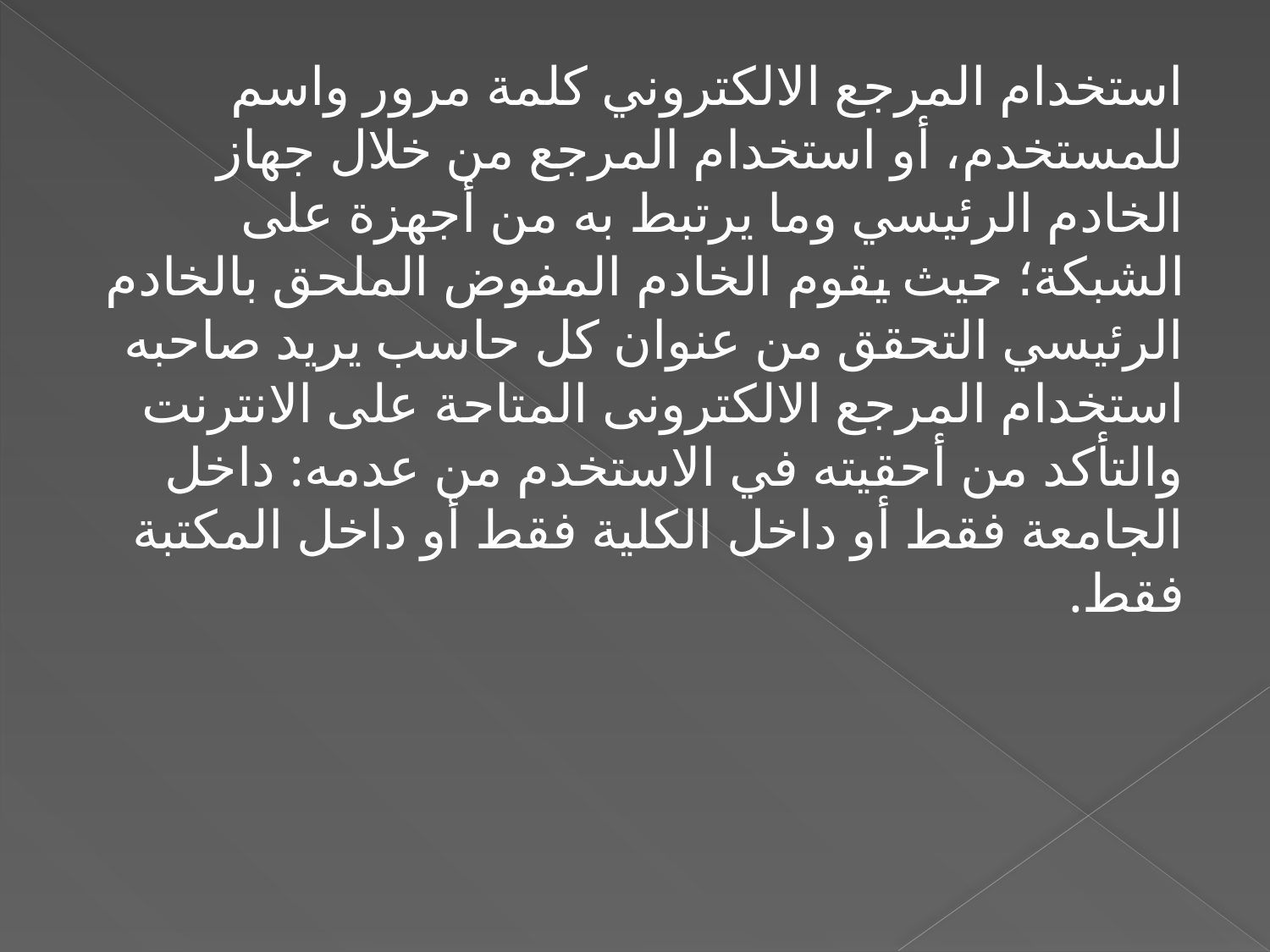

استخدام المرجع الالكتروني كلمة مرور واسم للمستخدم، أو استخدام المرجع من خلال جهاز الخادم الرئيسي وما يرتبط به من أجهزة على الشبكة؛ حيث يقوم الخادم المفوض الملحق بالخادم الرئيسي التحقق من عنوان كل حاسب يريد صاحبه استخدام المرجع الالكترونى المتاحة على الانترنت والتأكد من أحقيته في الاستخدم من عدمه: داخل الجامعة فقط أو داخل الكلية فقط أو داخل المكتبة فقط.